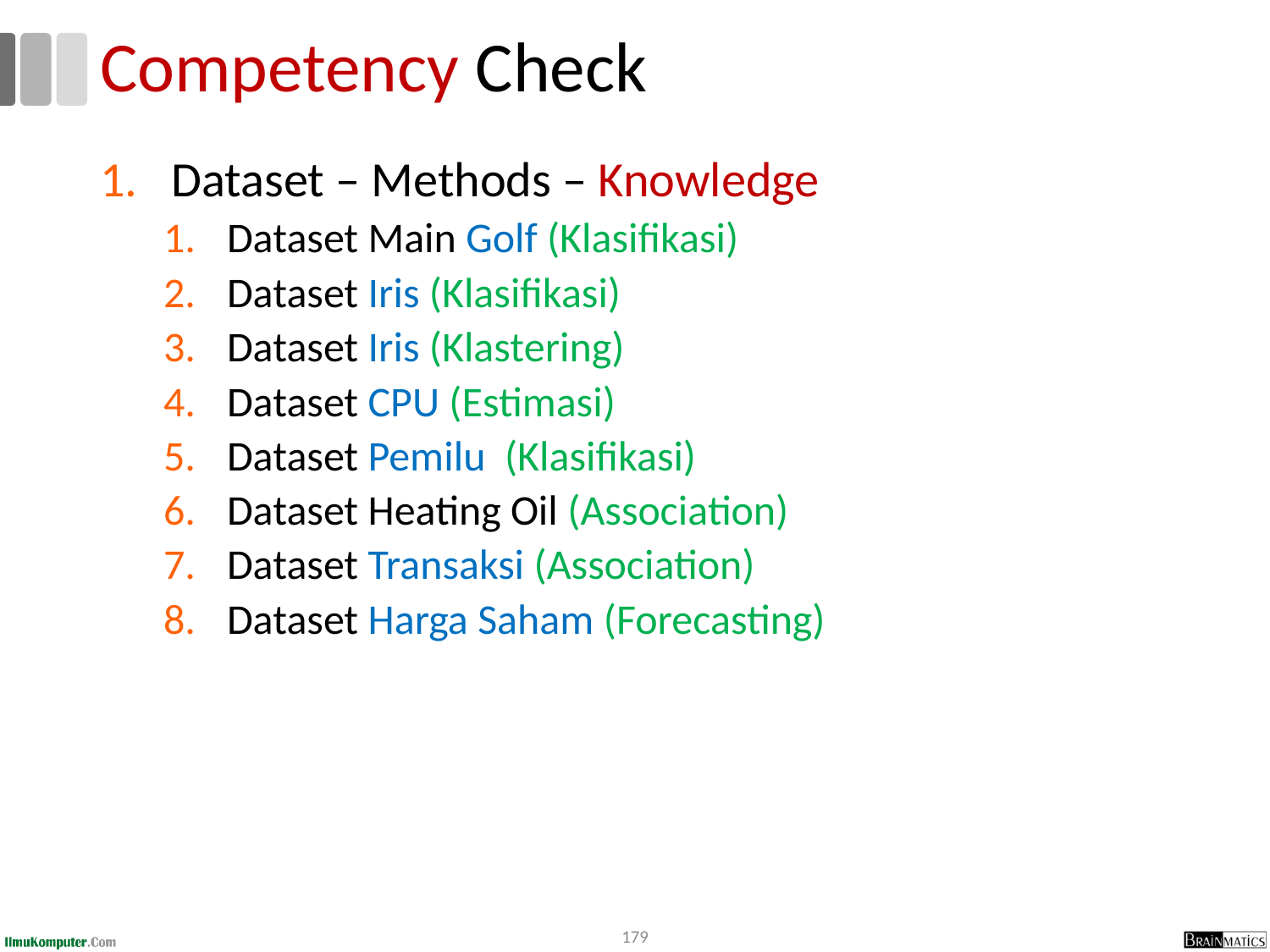

# Competency Check
Dataset – Methods – Knowledge
Dataset Main Golf (Klasifikasi)
Dataset Iris (Klasifikasi)
Dataset Iris (Klastering)
Dataset CPU (Estimasi)
Dataset Pemilu  (Klasifikasi)
Dataset Heating Oil (Association)
Dataset Transaksi (Association)
Dataset Harga Saham (Forecasting)

179